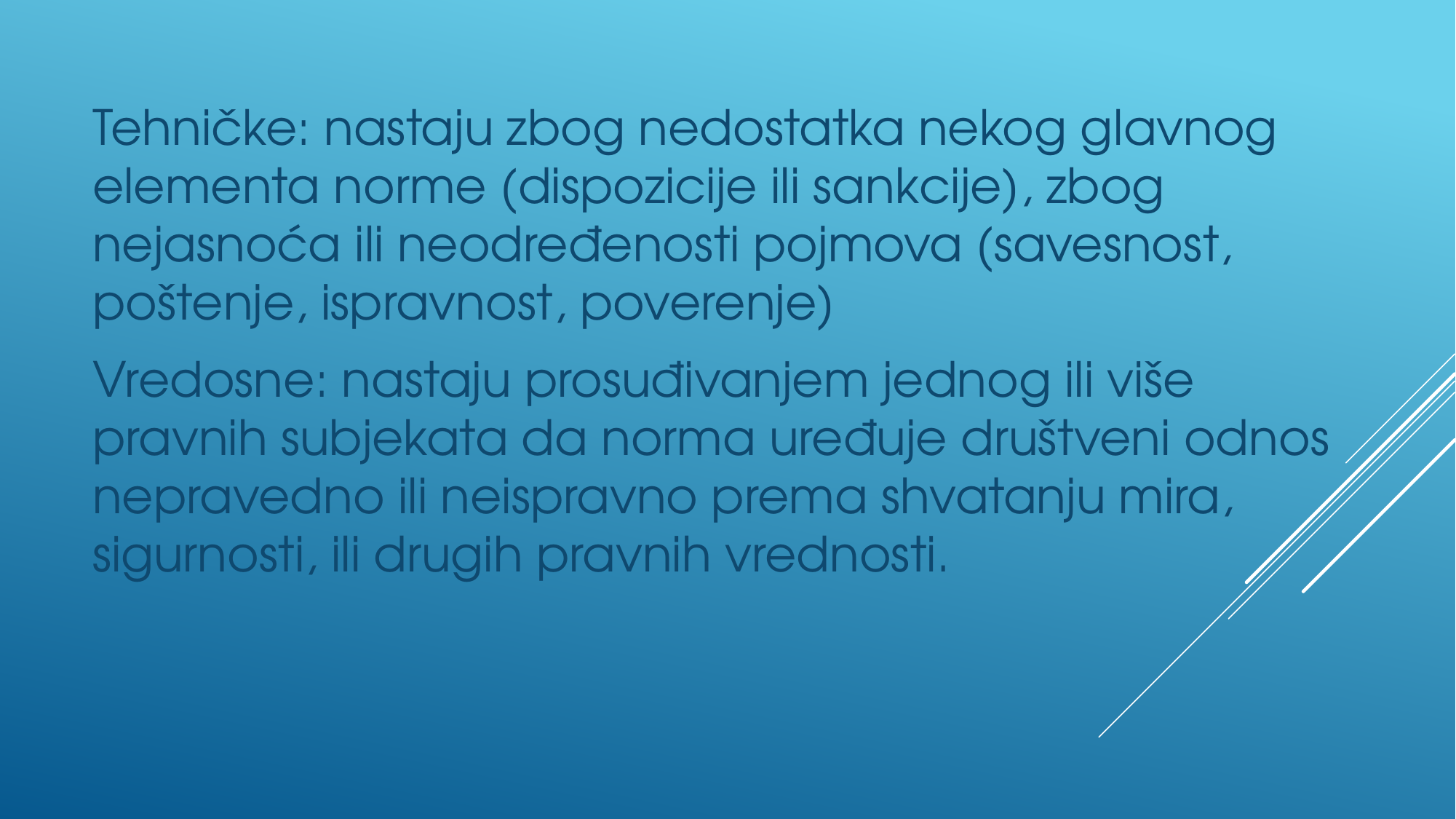

Tehničke: nastaju zbog nedostatka nekog glavnog elementa norme (dispozicije ili sankcije), zbog nejasnoća ili neodređenosti pojmova (savesnost, poštenje, ispravnost, poverenje)
Vredosne: nastaju prosuđivanjem jednog ili više pravnih subjekata da norma uređuje društveni odnos nepravedno ili neispravno prema shvatanju mira, sigurnosti, ili drugih pravnih vrednosti.